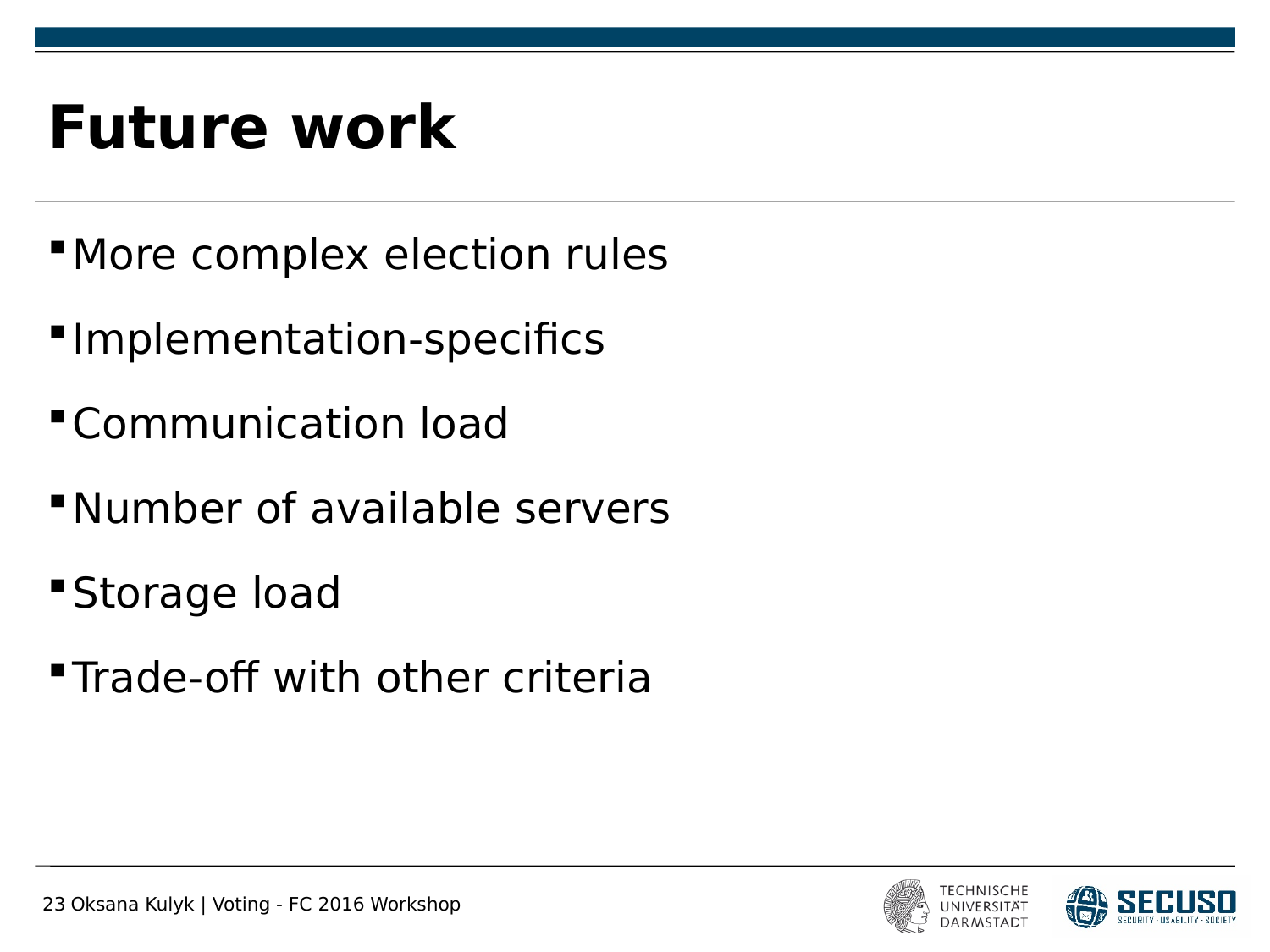

# Future work
More complex election rules
Implementation-specifics
Communication load
Number of available servers
Storage load
Trade-off with other criteria

23
Oksana Kulyk | Voting - FC 2016 Workshop